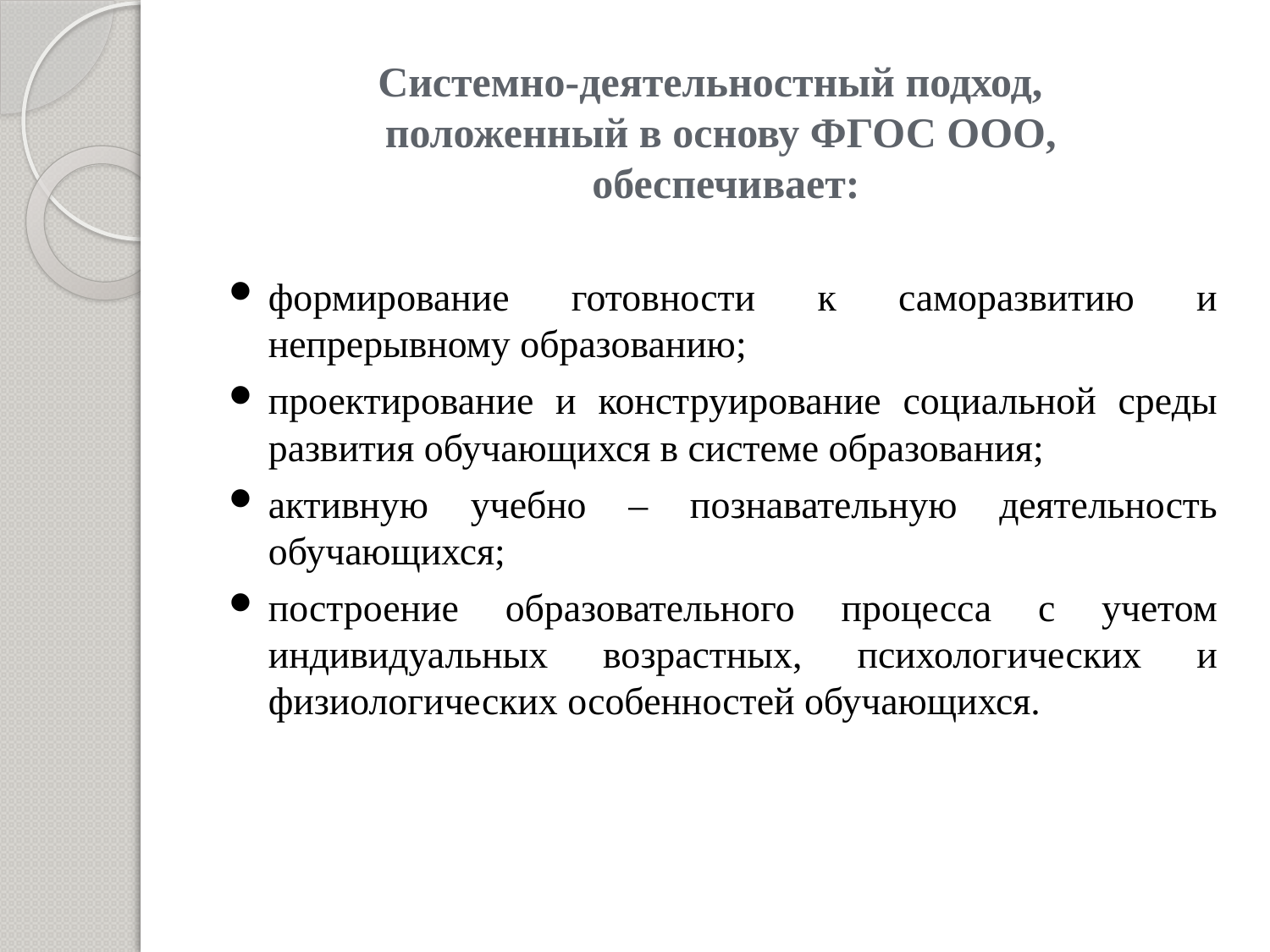

# Системно-деятельностный подход, положенный в основу ФГОС ООО, обеспечивает:
формирование готовности к саморазвитию и непрерывному образованию;
проектирование и конструирование социальной среды развития обучающихся в системе образования;
активную учебно – познавательную деятельность обучающихся;
построение образовательного процесса с учетом индивидуальных возрастных, психологических и физиологических особенностей обучающихся.